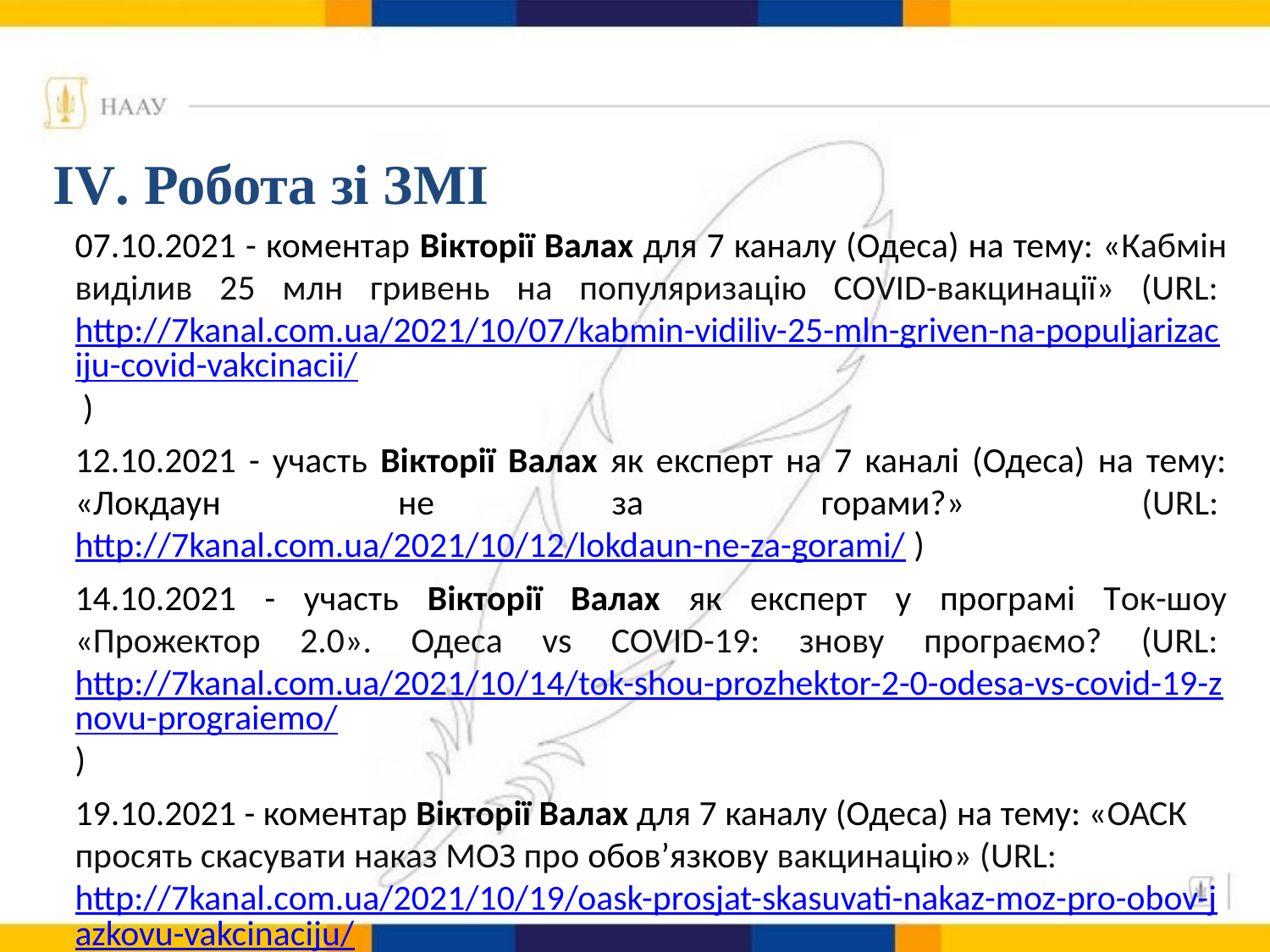

# ІV. Робота зі ЗМІ
07.10.2021 - коментар Вікторії Валах для 7 каналу (Одеса) на тему: «Кабмін виділив 25 млн гривень на популяризацію COVID-вакцинації» (URL: http://7kanal.com.ua/2021/10/07/kabmin-vidiliv-25-mln-griven-na-populjarizaciju-covid-vakcinacii/ )
12.10.2021 - участь Вікторії Валах як експерт на 7 каналі (Одеса) на тему: «Локдаун не за горами?» (URL: http://7kanal.com.ua/2021/10/12/lokdaun-ne-za-gorami/ )
14.10.2021 - участь Вікторії Валах як експерт у програмі Ток-шоу «Прожектор 2.0». Одеса vs COVID-19: знову програємо? (URL: http://7kanal.com.ua/2021/10/14/tok-shou-prozhektor-2-0-odesa-vs-covid-19-znovu-prograiemo/)
19.10.2021 - коментар Вікторії Валах для 7 каналу (Одеса) на тему: «ОАСК просять скасувати наказ МОЗ про обов’язкову вакцинацію» (URL: http://7kanal.com.ua/2021/10/19/oask-prosjat-skasuvati-nakaz-moz-pro-obov-jazkovu-vakcinaciju/ )